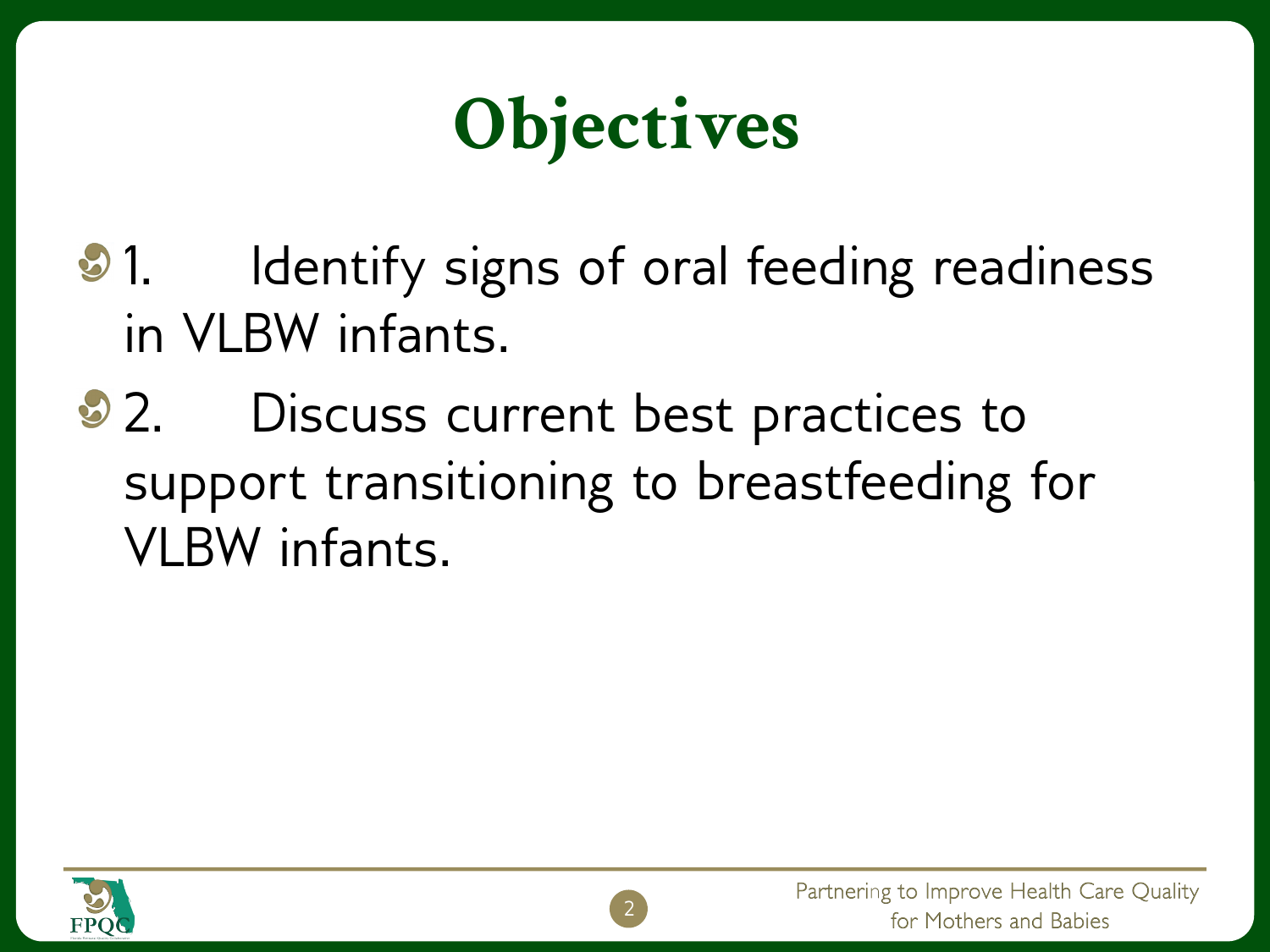

# Objectives
1.	Identify signs of oral feeding readiness in VLBW infants.
2.	Discuss current best practices to support transitioning to breastfeeding for VLBW infants.

2